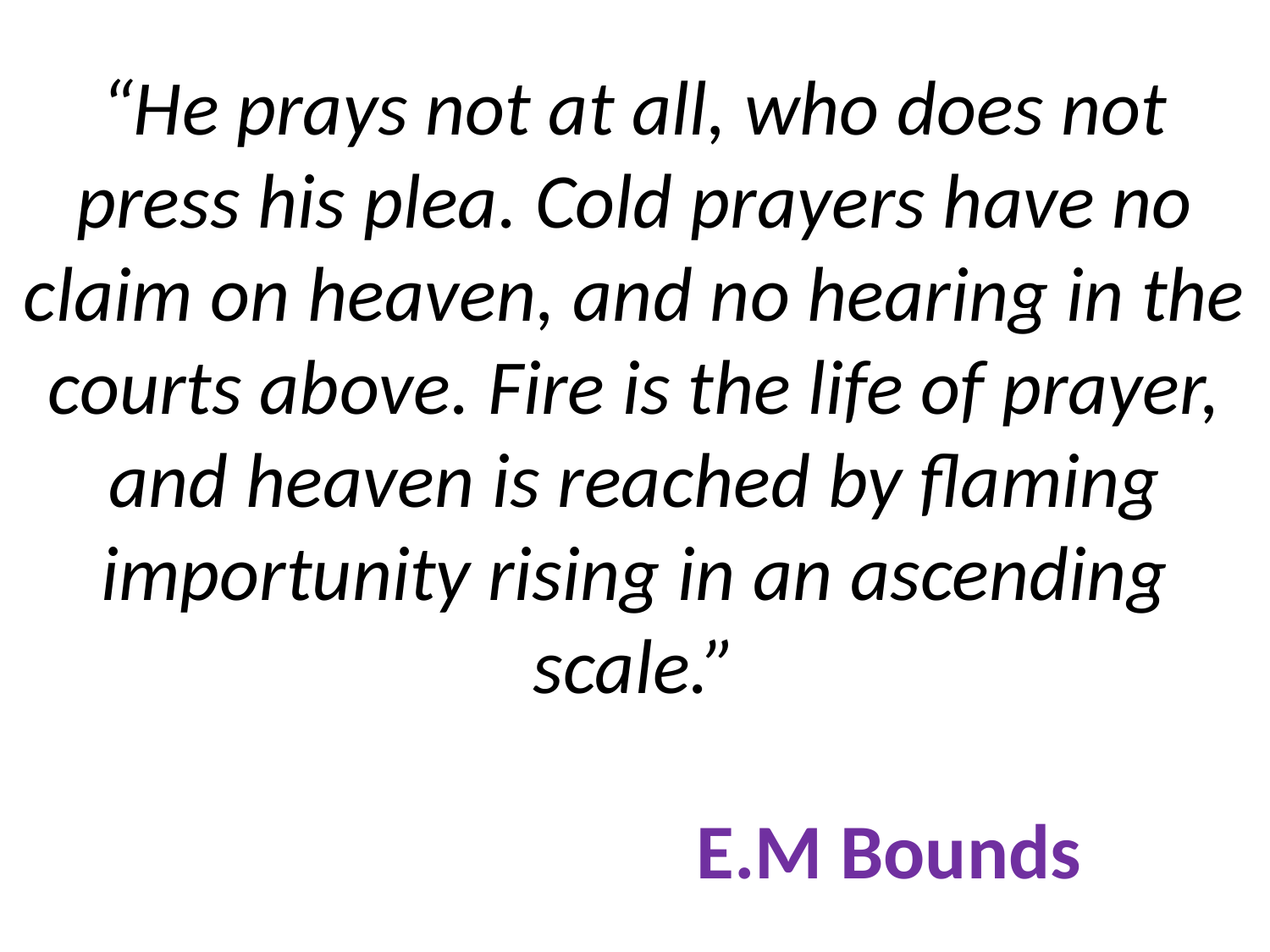

# “He prays not at all, who does not press his plea. Cold prayers have no claim on heaven, and no hearing in the courts above. Fire is the life of prayer, and heaven is reached by flaming importunity rising in an ascending scale.” E.M Bounds